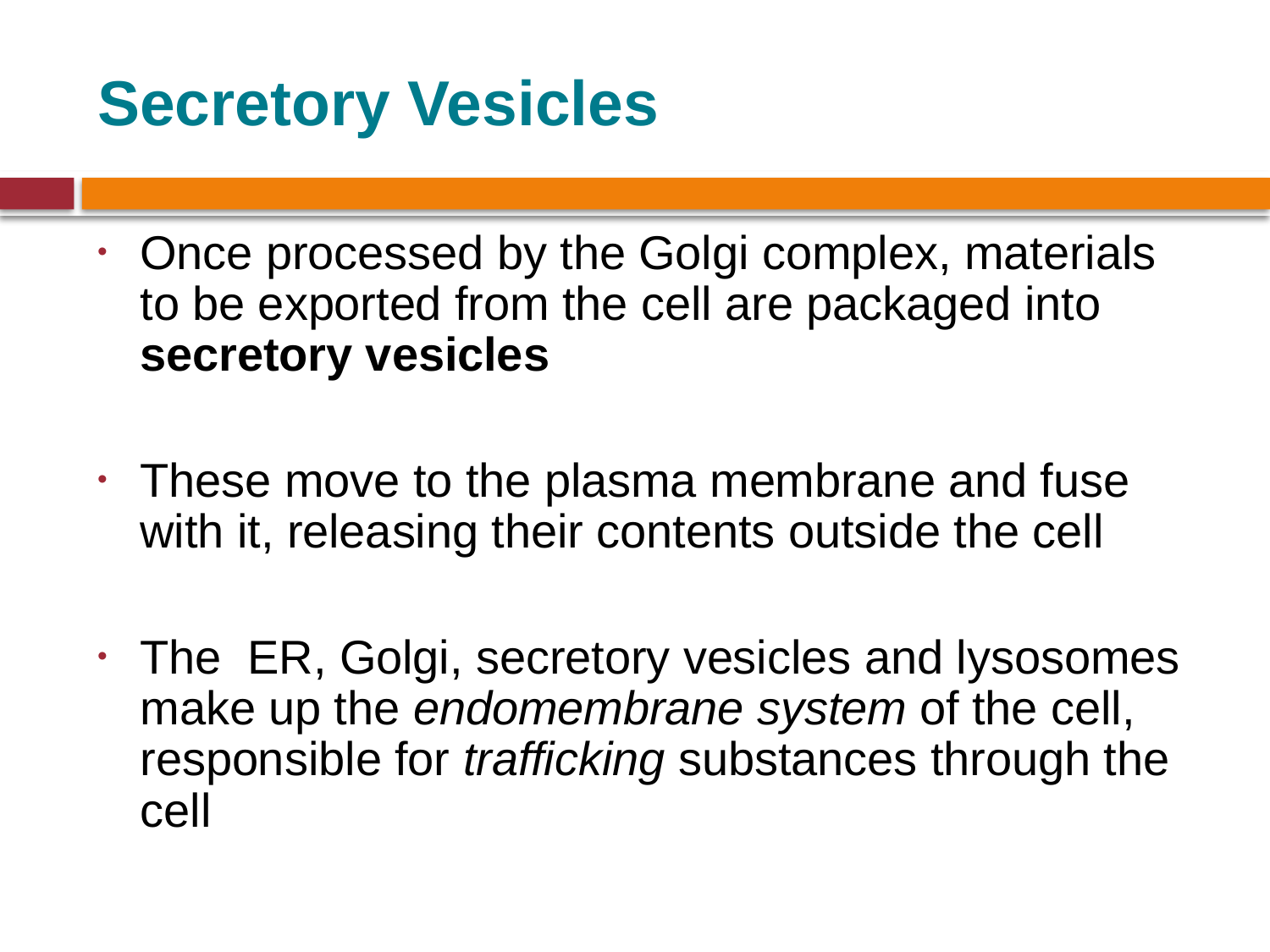

# Secretory Vesicles
Once processed by the Golgi complex, materials to be exported from the cell are packaged into secretory vesicles

These move to the plasma membrane and fuse with it, releasing their contents outside the cell

The  ER, Golgi, secretory vesicles and lysosomes make up the endomembrane system of the cell, responsible for trafficking substances through the cell